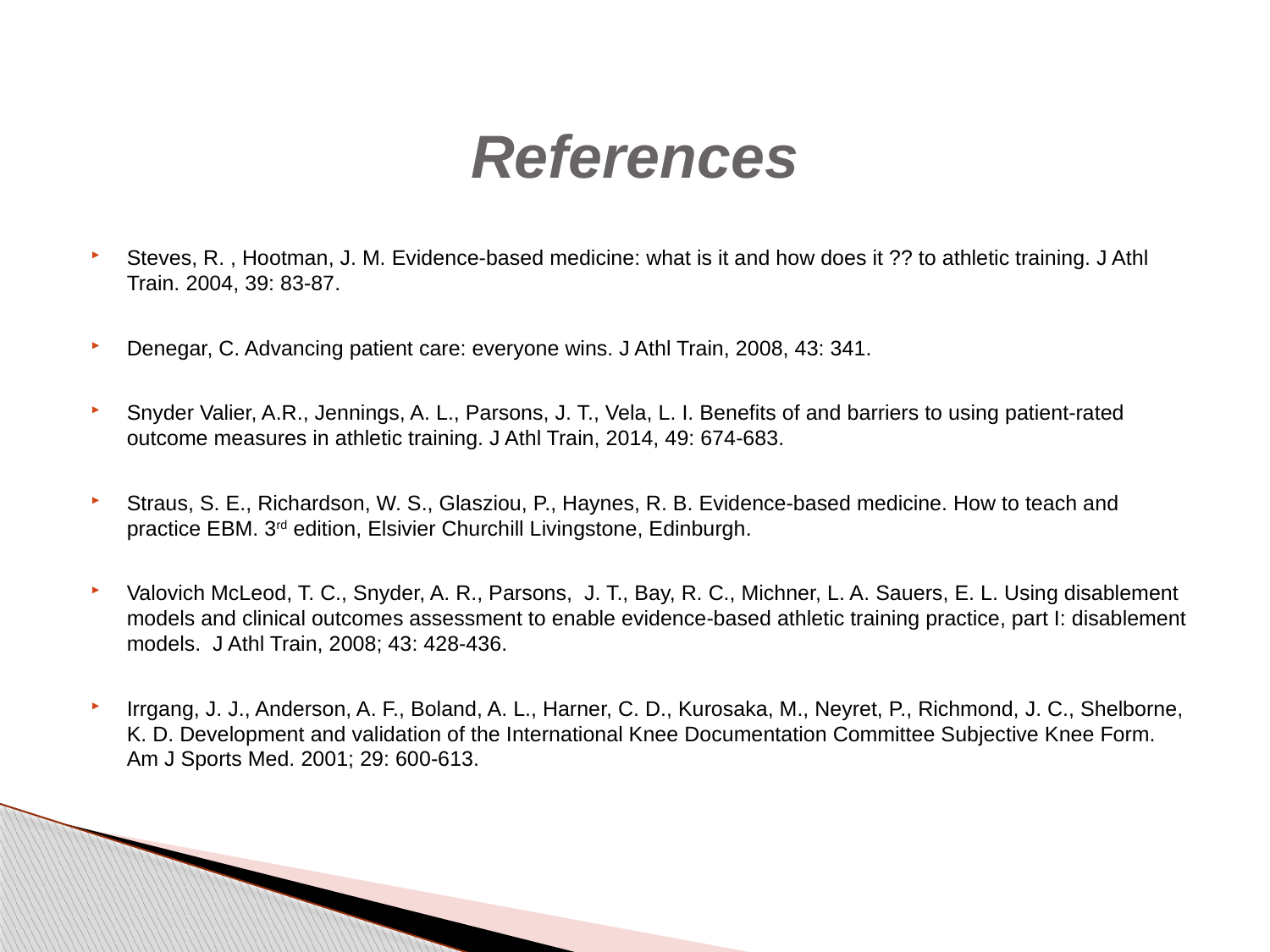

# References

Steves, R. , Hootman, J. M. Evidence-based medicine: what is it and how does it ?? to athletic training. J Athl Train. 2004, 39: 83-87.

Denegar, C. Advancing patient care: everyone wins. J Athl Train, 2008, 43: 341.

Snyder Valier, A.R., Jennings, A. L., Parsons, J. T., Vela, L. I. Benefits of and barriers to using patient-rated outcome measures in athletic training. J Athl Train, 2014, 49: 674-683.

Straus, S. E., Richardson, W. S., Glasziou, P., Haynes, R. B. Evidence-based medicine. How to teach and practice EBM. 3rd edition, Elsivier Churchill Livingstone, Edinburgh.

Valovich McLeod, T. C., Snyder, A. R., Parsons,  J. T., Bay, R. C., Michner, L. A. Sauers, E. L. Using disablement models and clinical outcomes assessment to enable evidence-based athletic training practice, part I: disablement models.  J Athl Train, 2008; 43: 428-436.

Irrgang, J. J., Anderson, A. F., Boland, A. L., Harner, C. D., Kurosaka, M., Neyret, P., Richmond, J. C., Shelborne, K. D. Development and validation of the International Knee Documentation Committee Subjective Knee Form.  Am J Sports Med. 2001; 29: 600-613.